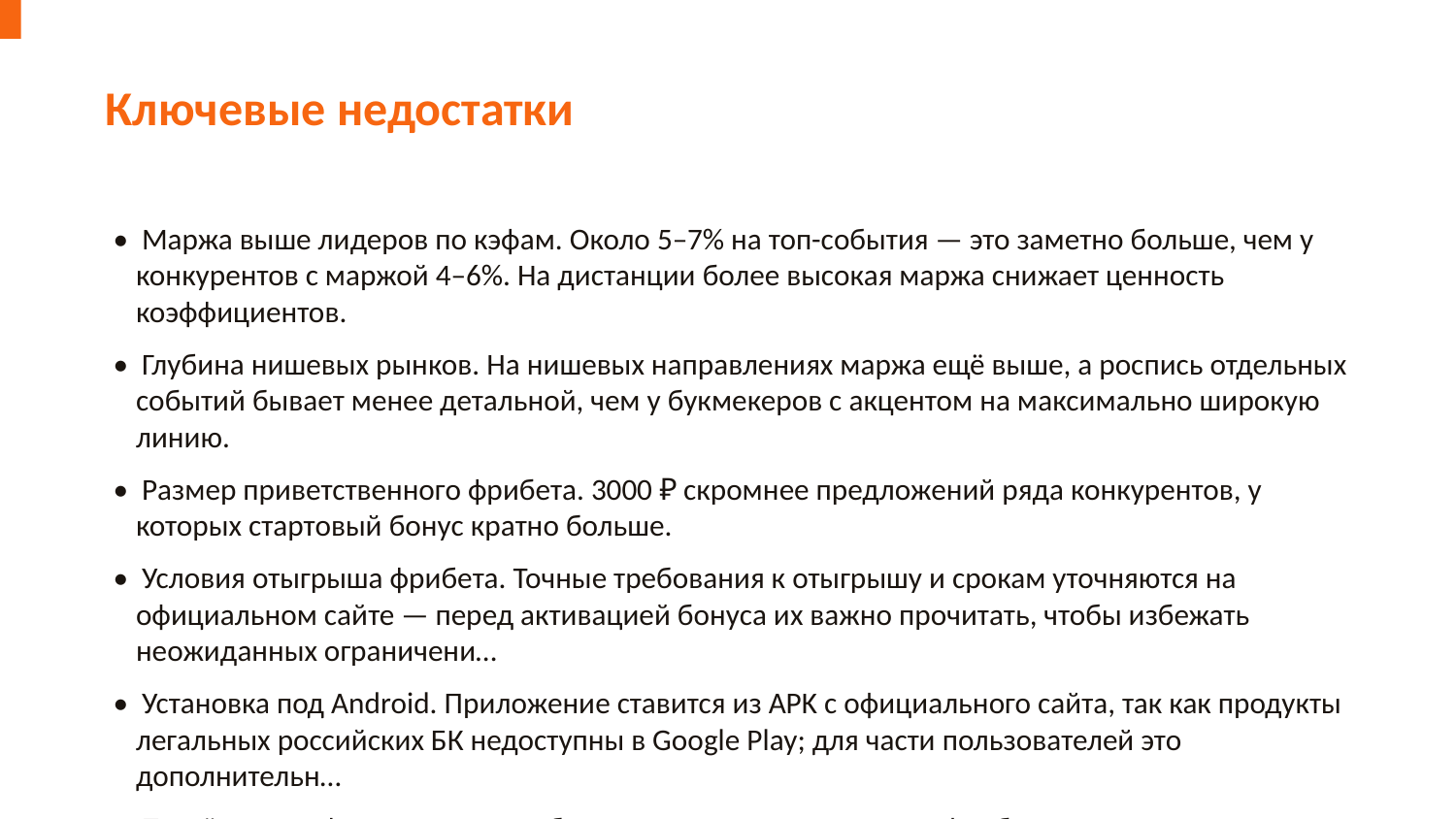

Ключевые недостатки
•  Маржа выше лидеров по кэфам. Около 5–7% на топ-события — это заметно больше, чем у конкурентов с маржой 4–6%. На дистанции более высокая маржа снижает ценность коэффициентов.
•  Глубина нишевых рынков. На нишевых направлениях маржа ещё выше, а роспись отдельных событий бывает менее детальной, чем у букмекеров с акцентом на максимально широкую линию.
•  Размер приветственного фрибета. 3000 ₽ скромнее предложений ряда конкурентов, у которых стартовый бонус кратно больше.
•  Условия отыгрыша фрибета. Точные требования к отыгрышу и срокам уточняются на официальном сайте — перед активацией бонуса их важно прочитать, чтобы избежать неожиданных ограничени…
•  Установка под Android. Приложение ставится из APK с официального сайта, так как продукты легальных российских БК недоступны в Google Play; для части пользователей это дополнительн…
•  Платёжная инфраструктура удобна, но маржа выше лидеров, фрибет скромнее, а условия его отыгрыша надо проверять заранее.